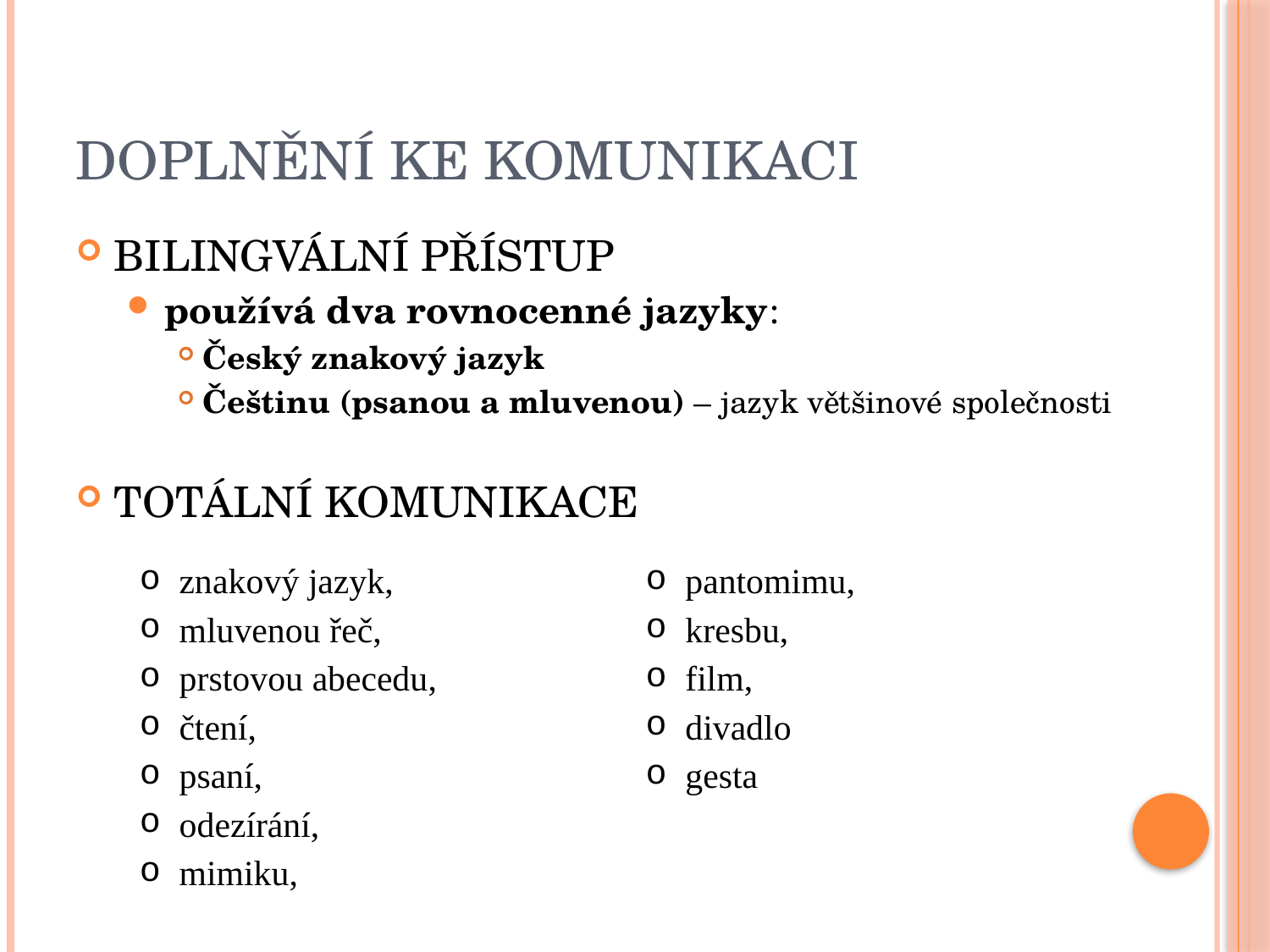

# DOPLNĚNÍ KE KOMUNIKACI
BILINGVÁLNÍ PŘÍSTUP
používá dva rovnocenné jazyky:
Český znakový jazyk
Češtinu (psanou a mluvenou) – jazyk většinové společnosti

TOTÁLNÍ KOMUNIKACE

znakový jazyk,
mluvenou řeč,
prstovou abecedu,
čtení,
psaní,
odezírání,
mimiku,
pantomimu,
kresbu,
film,
divadlo
gesta